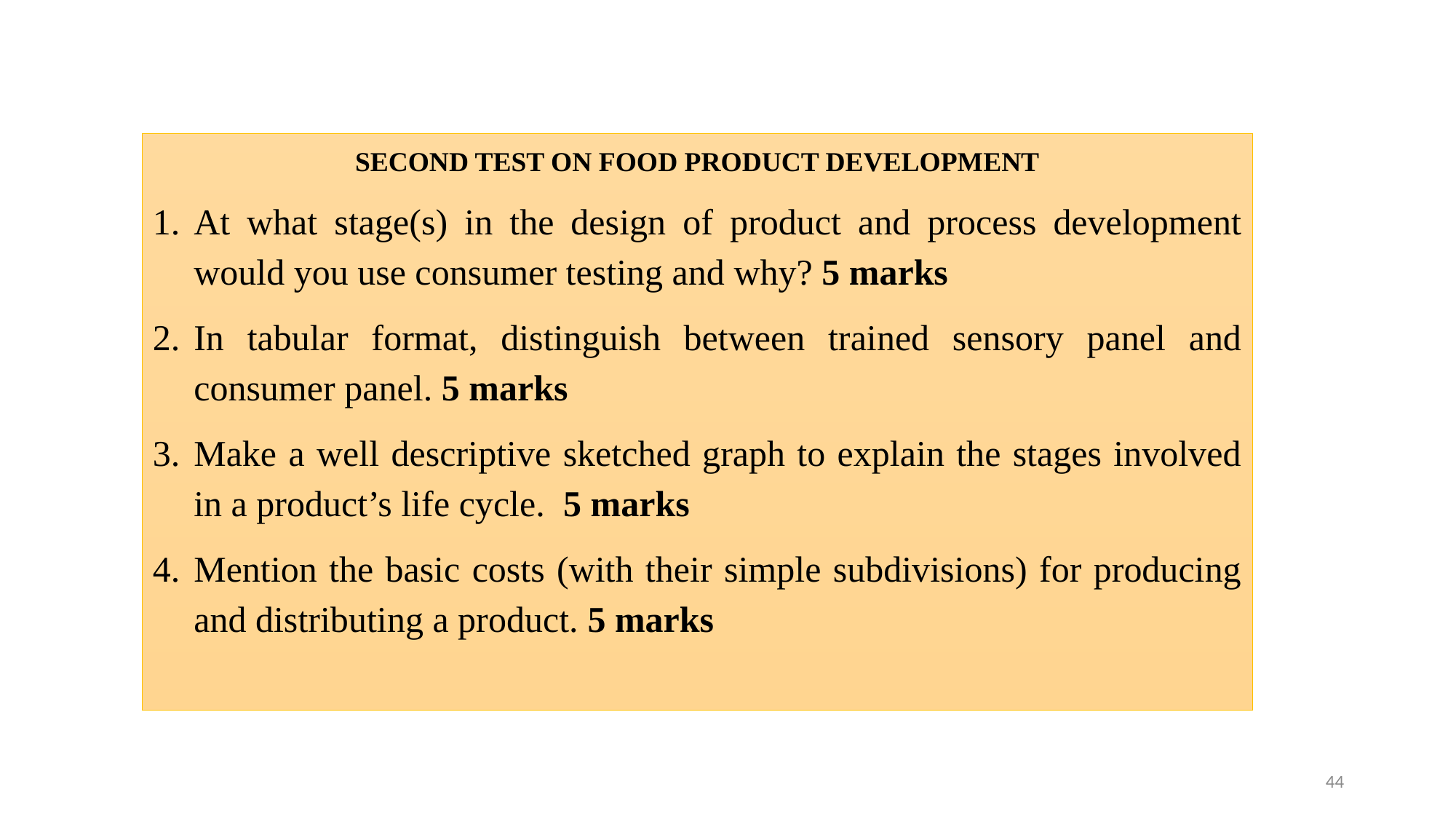

SECOND TEST ON FOOD PRODUCT DEVELOPMENT
At what stage(s) in the design of product and process development would you use consumer testing and why? 5 marks
In tabular format, distinguish between trained sensory panel and consumer panel. 5 marks
Make a well descriptive sketched graph to explain the stages involved in a product’s life cycle.  5 marks
Mention the basic costs (with their simple subdivisions) for producing and distributing a product. 5 marks

44